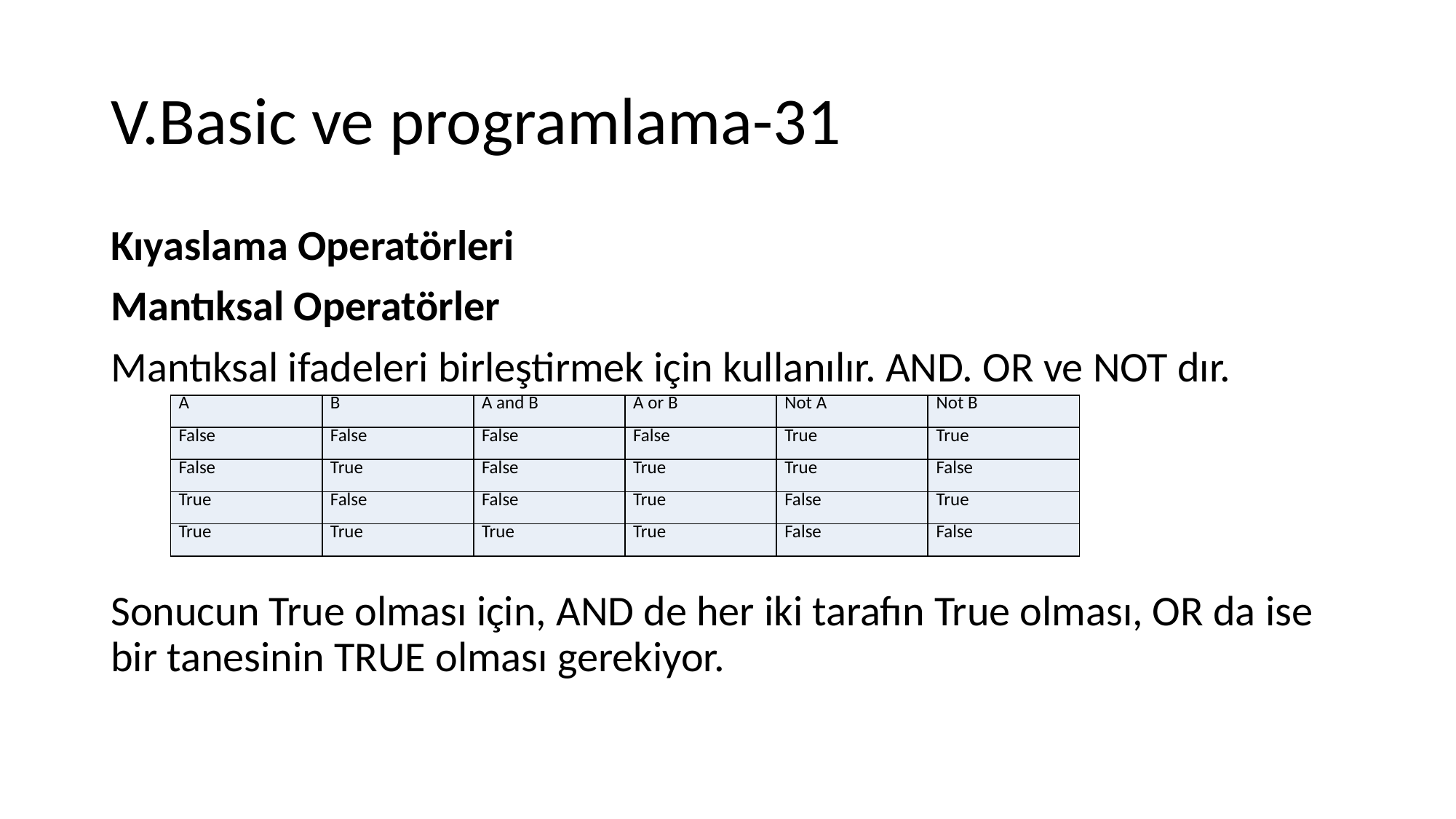

# V.Basic ve programlama-31
Kıyaslama Operatörleri
Mantıksal Operatörler
Mantıksal ifadeleri birleştirmek için kullanılır. AND. OR ve NOT dır.

Sonucun True olması için, AND de her iki tarafın True olması, OR da ise bir tanesinin TRUE olması gerekiyor.

| A | B | A and B | A or B | Not A | Not B |
| --- | --- | --- | --- | --- | --- |
| False | False | False | False | True | True |
| False | True | False | True | True | False |
| True | False | False | True | False | True |
| True | True | True | True | False | False |